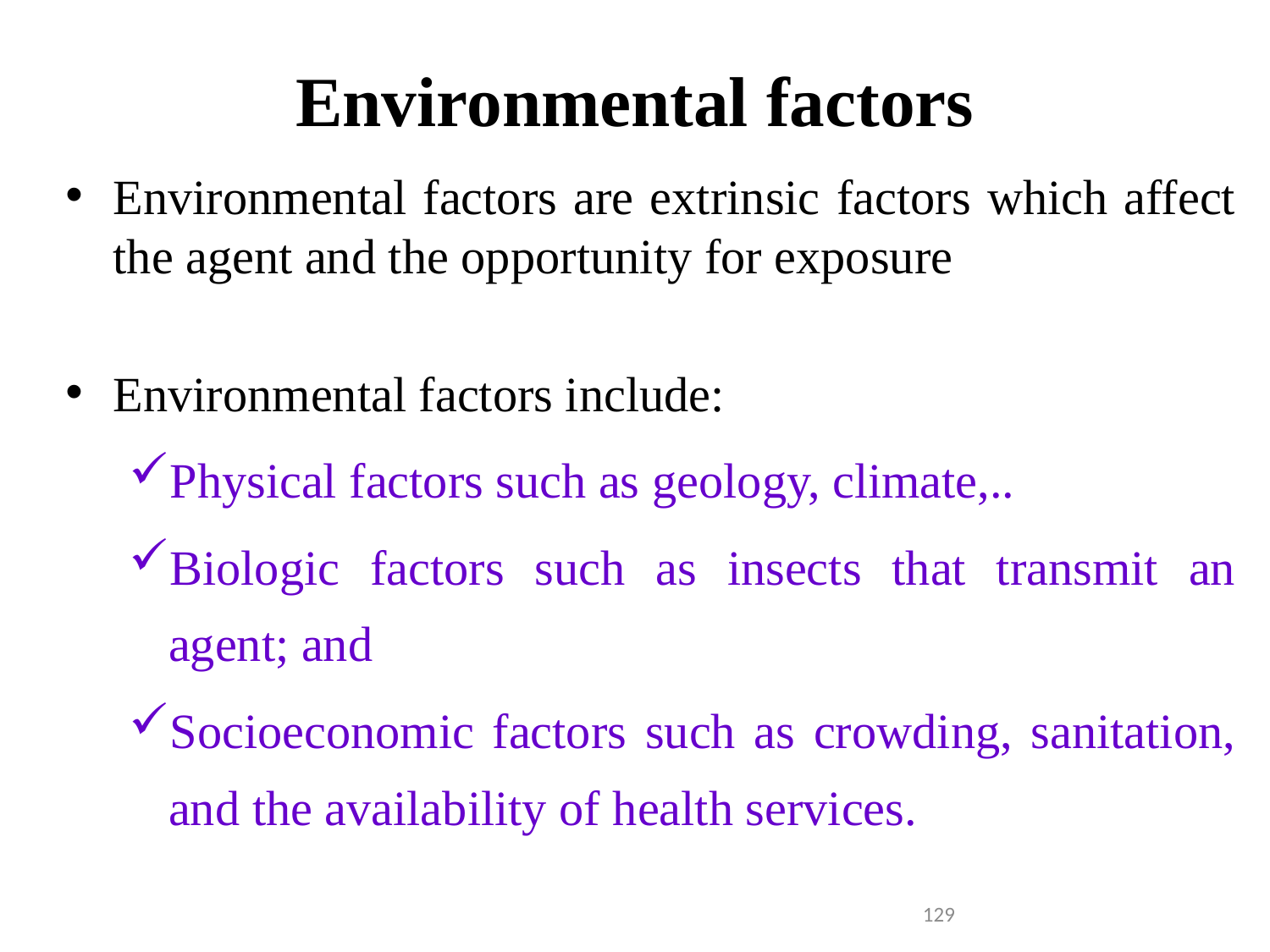

# Environmental factors
Environmental factors are extrinsic factors which affect the agent and the opportunity for exposure

Environmental factors include:
Physical factors such as geology, climate,..
Biologic factors such as insects that transmit an agent; and
Socioeconomic factors such as crowding, sanitation, and the availability of health services.

129